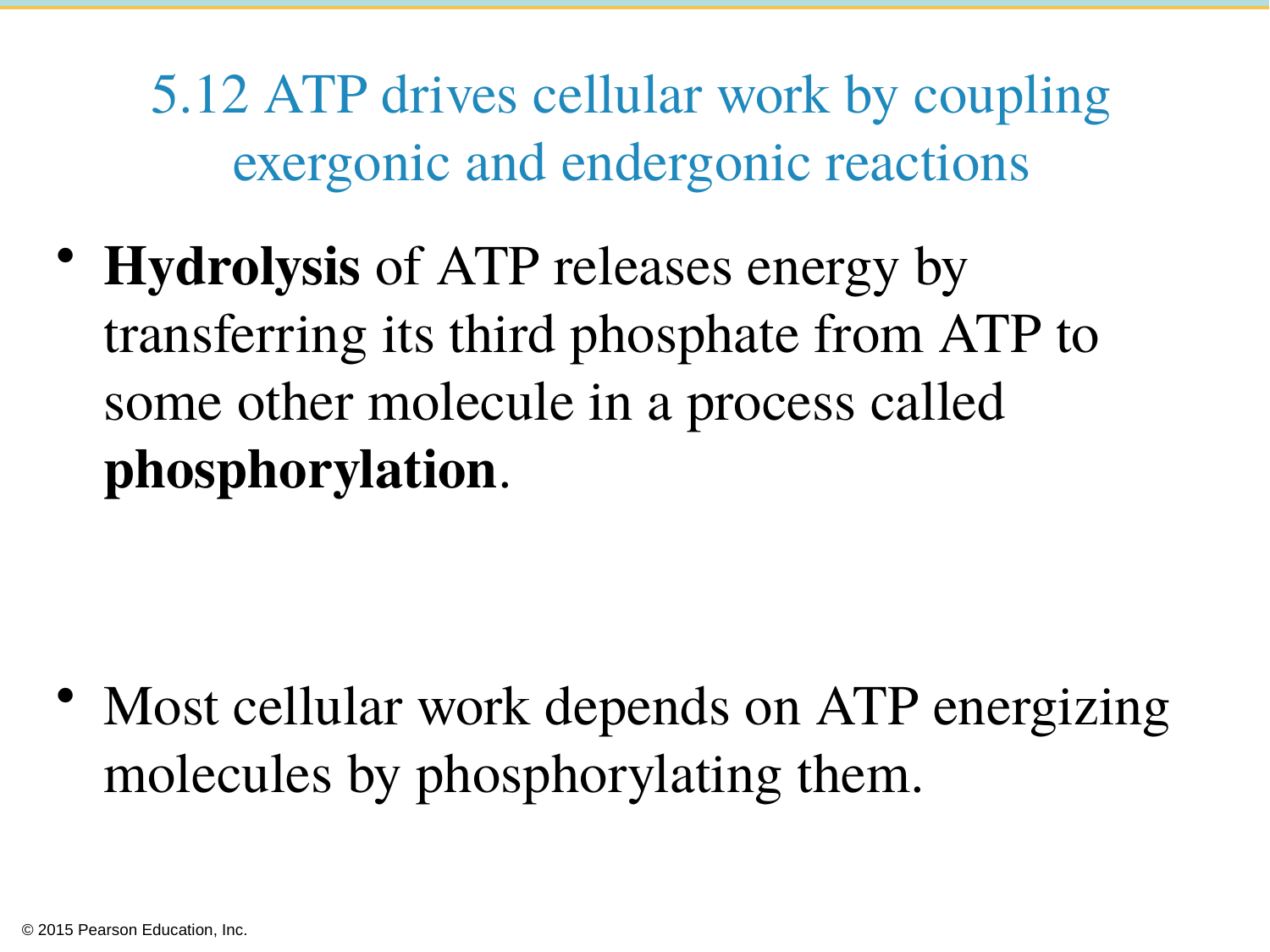

# 5.12 ATP drives cellular work by coupling exergonic and endergonic reactions
Hydrolysis of ATP releases energy by transferring its third phosphate from ATP to some other molecule in a process called phosphorylation.

Most cellular work depends on ATP energizing molecules by phosphorylating them.